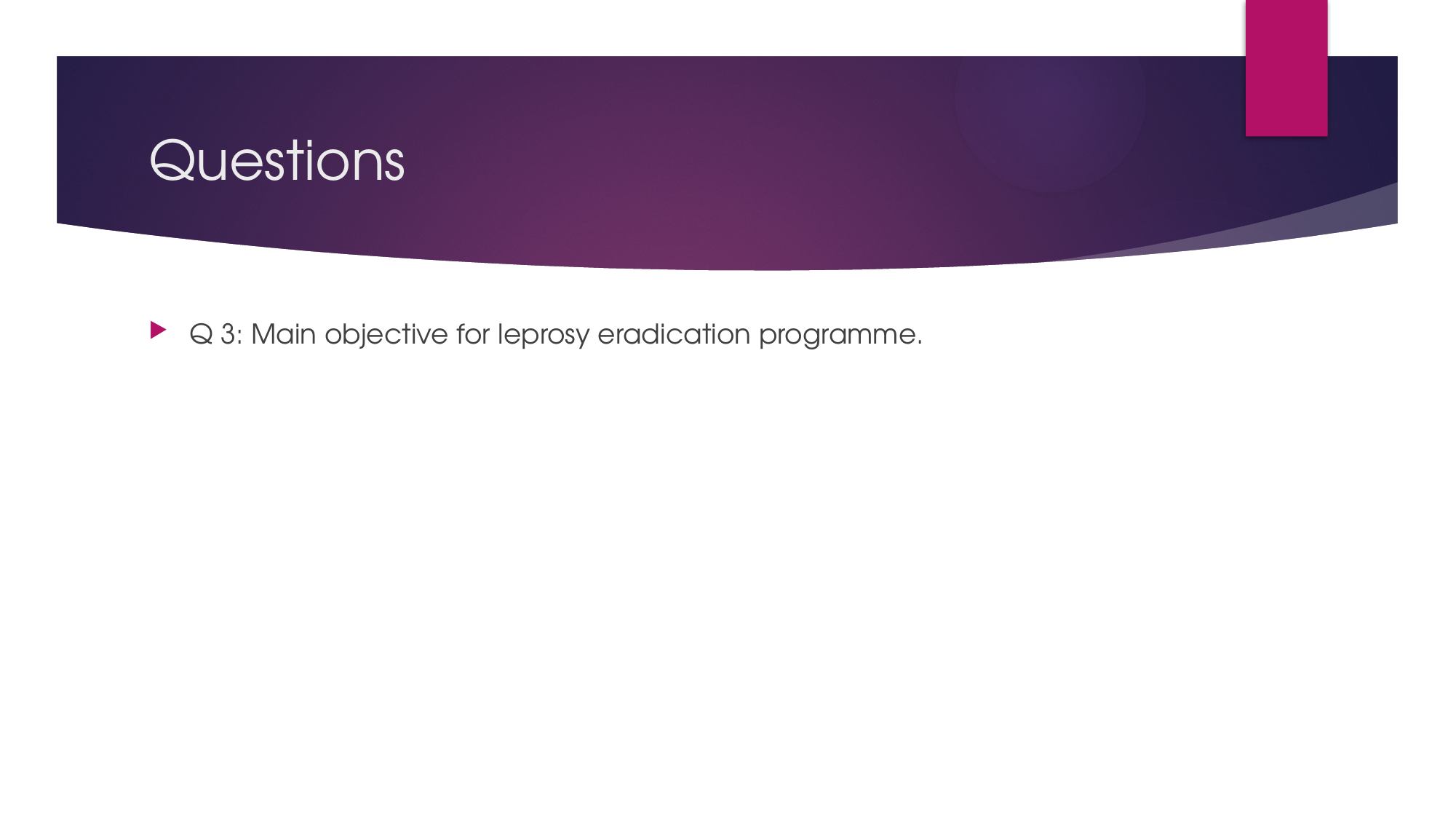

# Questions
Q 3: Main objective for leprosy eradication programme.